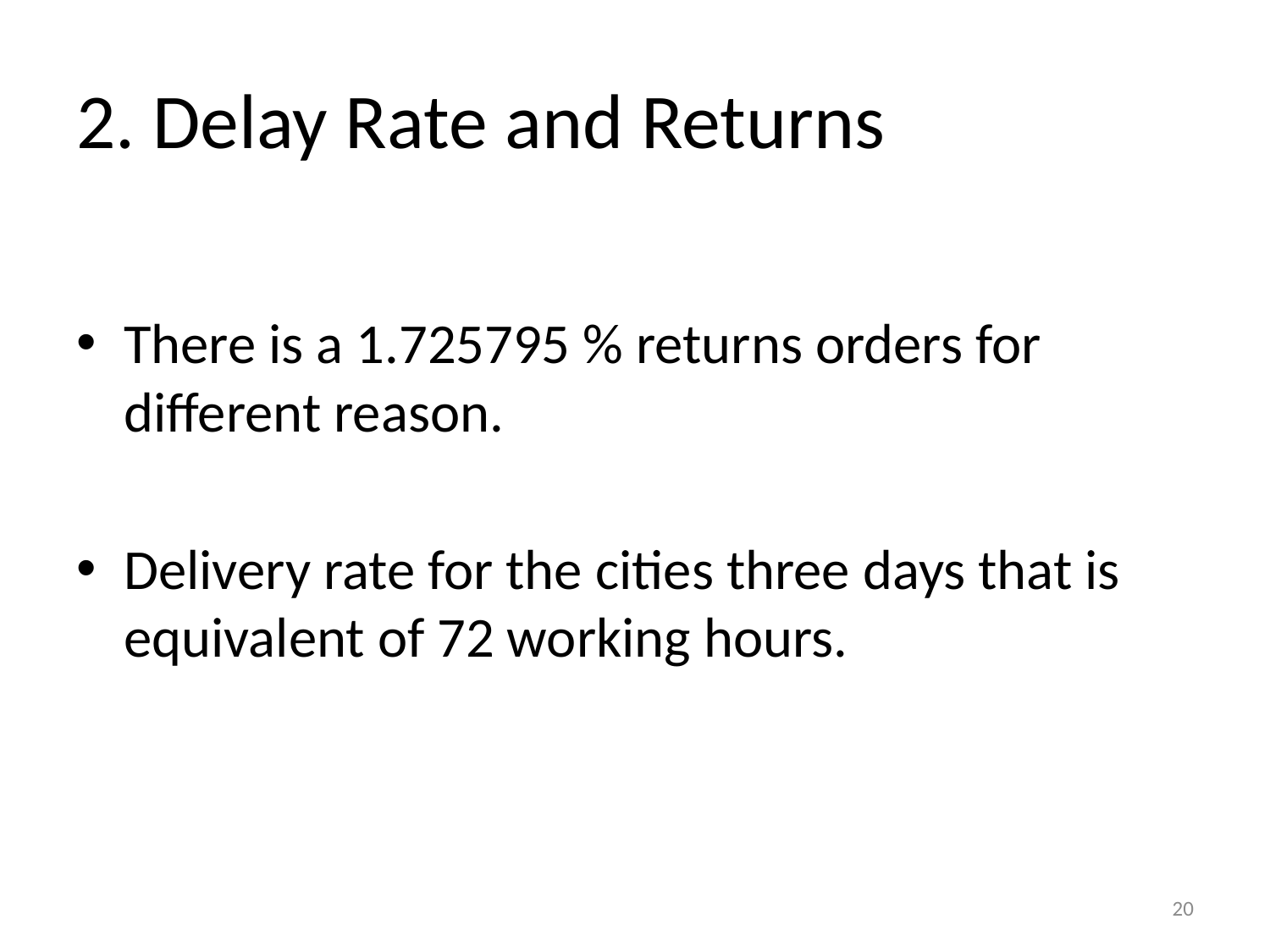

# 2. Delay Rate and Returns

There is a 1.725795 % returns orders for different reason.

Delivery rate for the cities three days that is equivalent of 72 working hours.
20